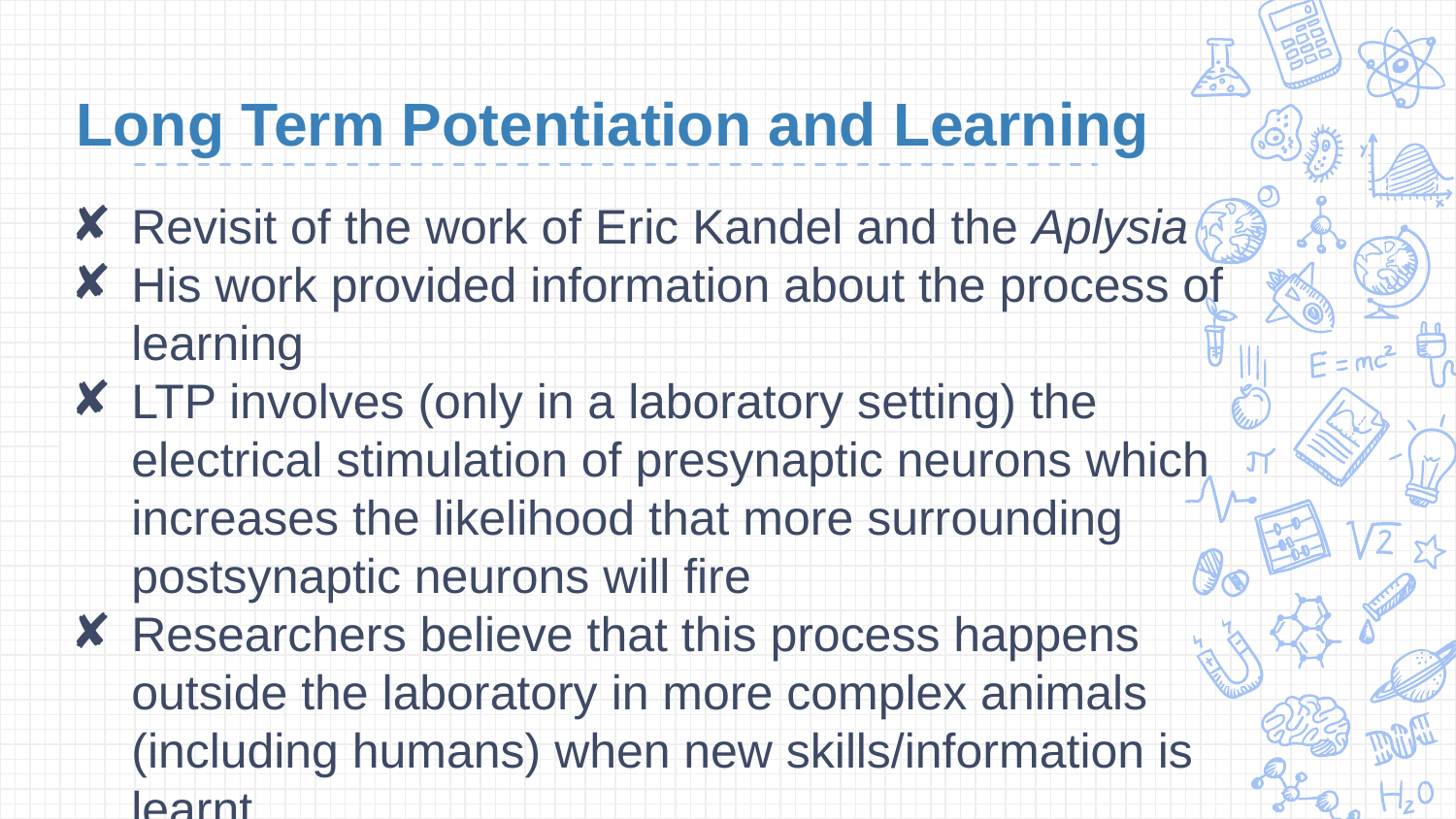

# Long Term Potentiation and Learning
Revisit of the work of Eric Kandel and the Aplysia
His work provided information about the process of learning
LTP involves (only in a laboratory setting) the electrical stimulation of presynaptic neurons which increases the likelihood that more surrounding postsynaptic neurons will fire
Researchers believe that this process happens outside the laboratory in more complex animals (including humans) when new skills/information is learnt